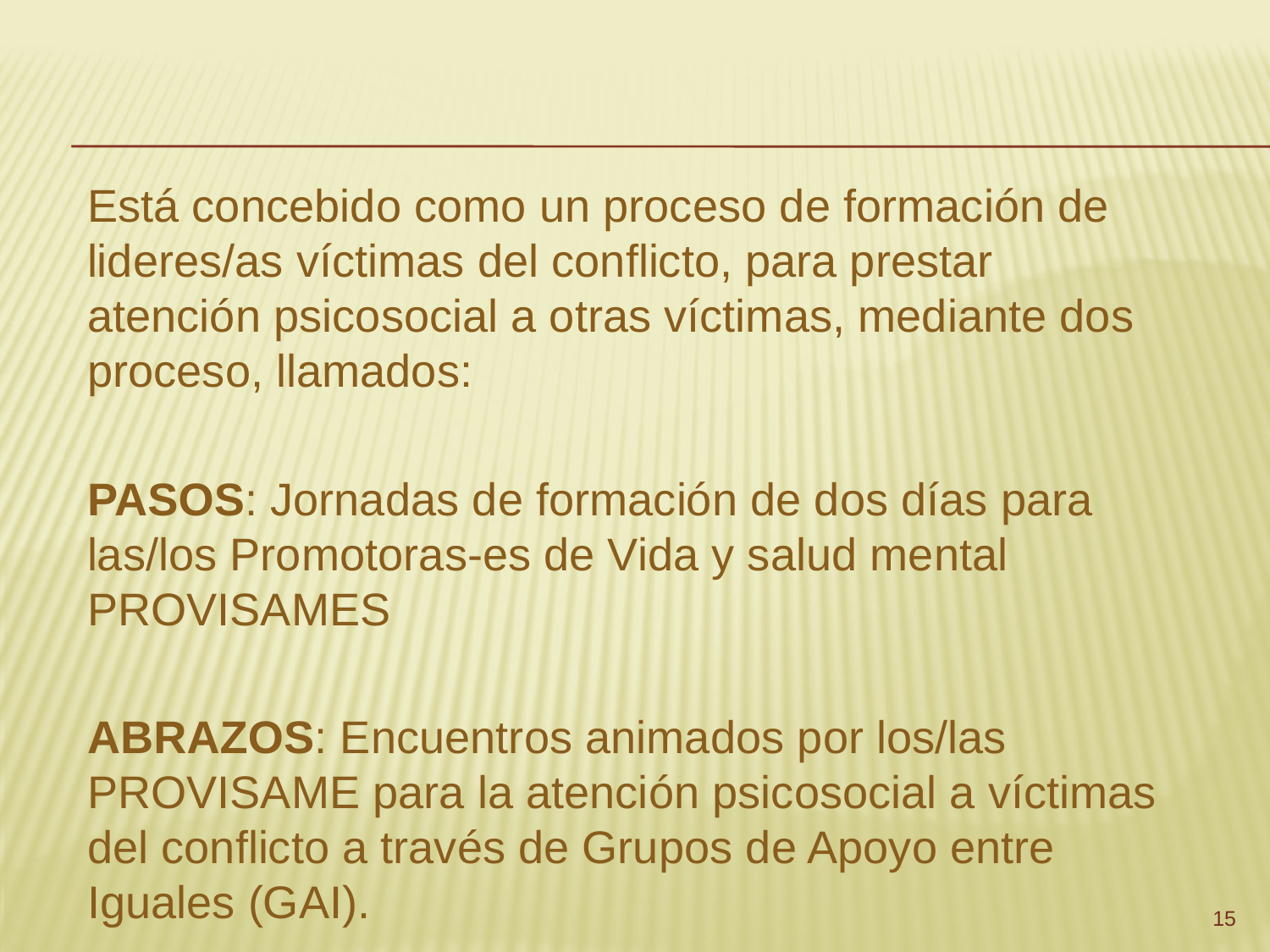

Está concebido como un proceso de formación de lideres/as víctimas del conflicto, para prestar atención psicosocial a otras víctimas, mediante dos proceso, llamados:

PASOS: Jornadas de formación de dos días para las/los Promotoras-es de Vida y salud mental PROVISAMES

ABRAZOS: Encuentros animados por los/las PROVISAME para la atención psicosocial a víctimas del conflicto a través de Grupos de Apoyo entre Iguales (GAI).
15